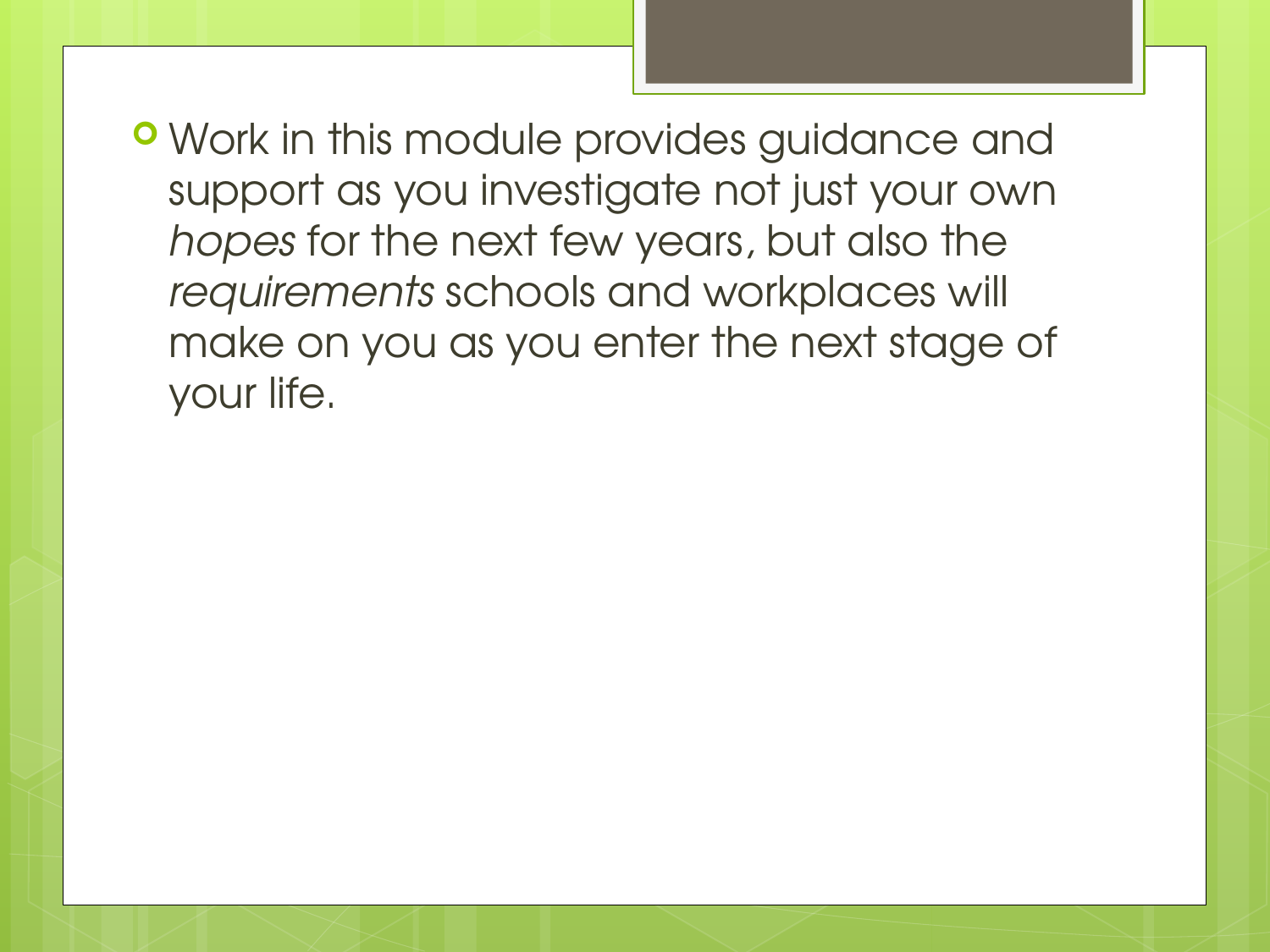

Work in this module provides guidance and support as you investigate not just your own hopes for the next few years, but also the requirements schools and workplaces will make on you as you enter the next stage of your life.